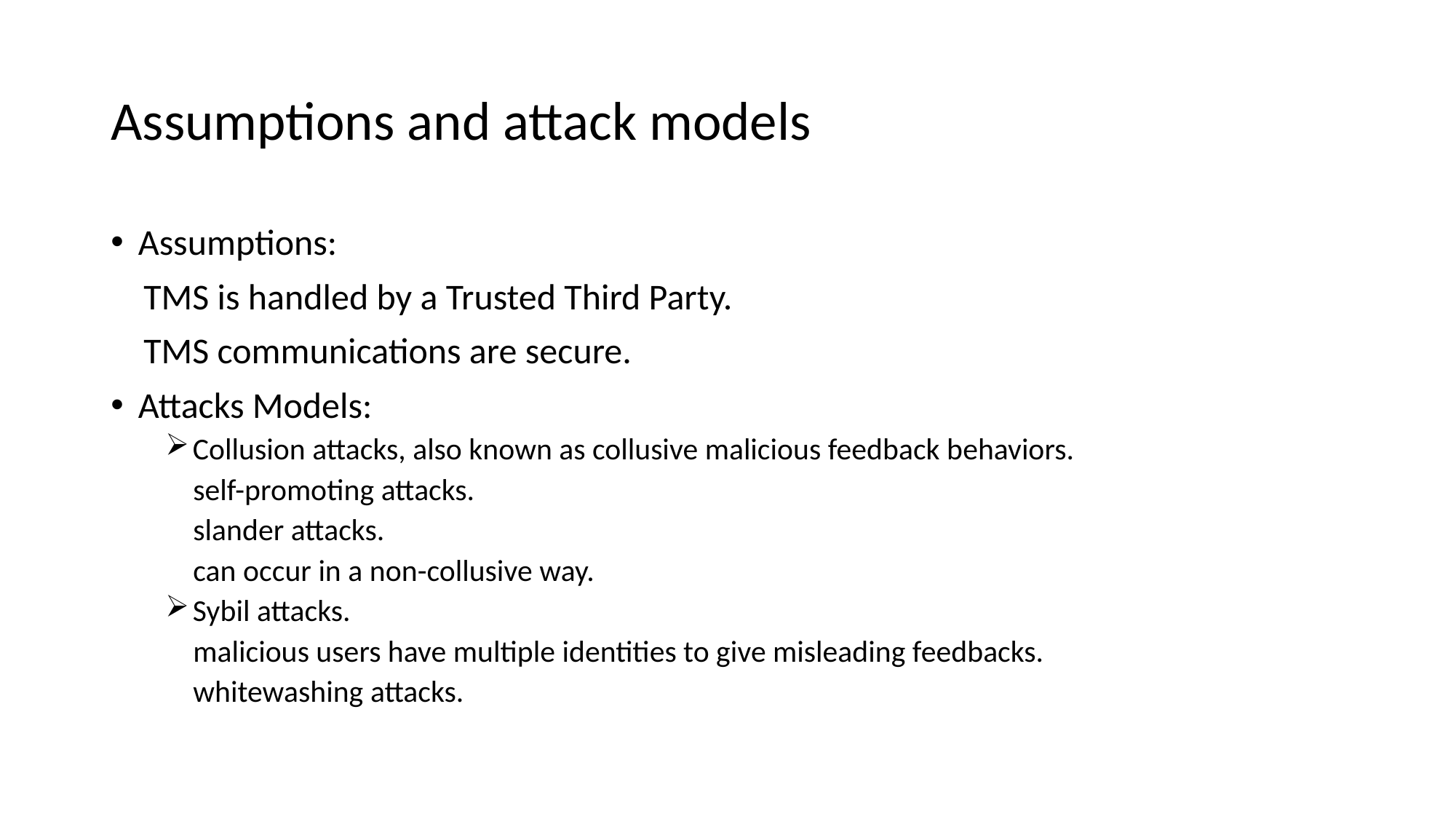

# Assumptions and attack models
Assumptions:
    TMS is handled by a Trusted Third Party.
    TMS communications are secure.
Attacks Models:
Collusion attacks, also known as collusive malicious feedback behaviors.
    self-promoting attacks.
    slander attacks.
    can occur in a non-collusive way.
Sybil attacks.
    malicious users have multiple identities to give misleading feedbacks.
    whitewashing attacks.